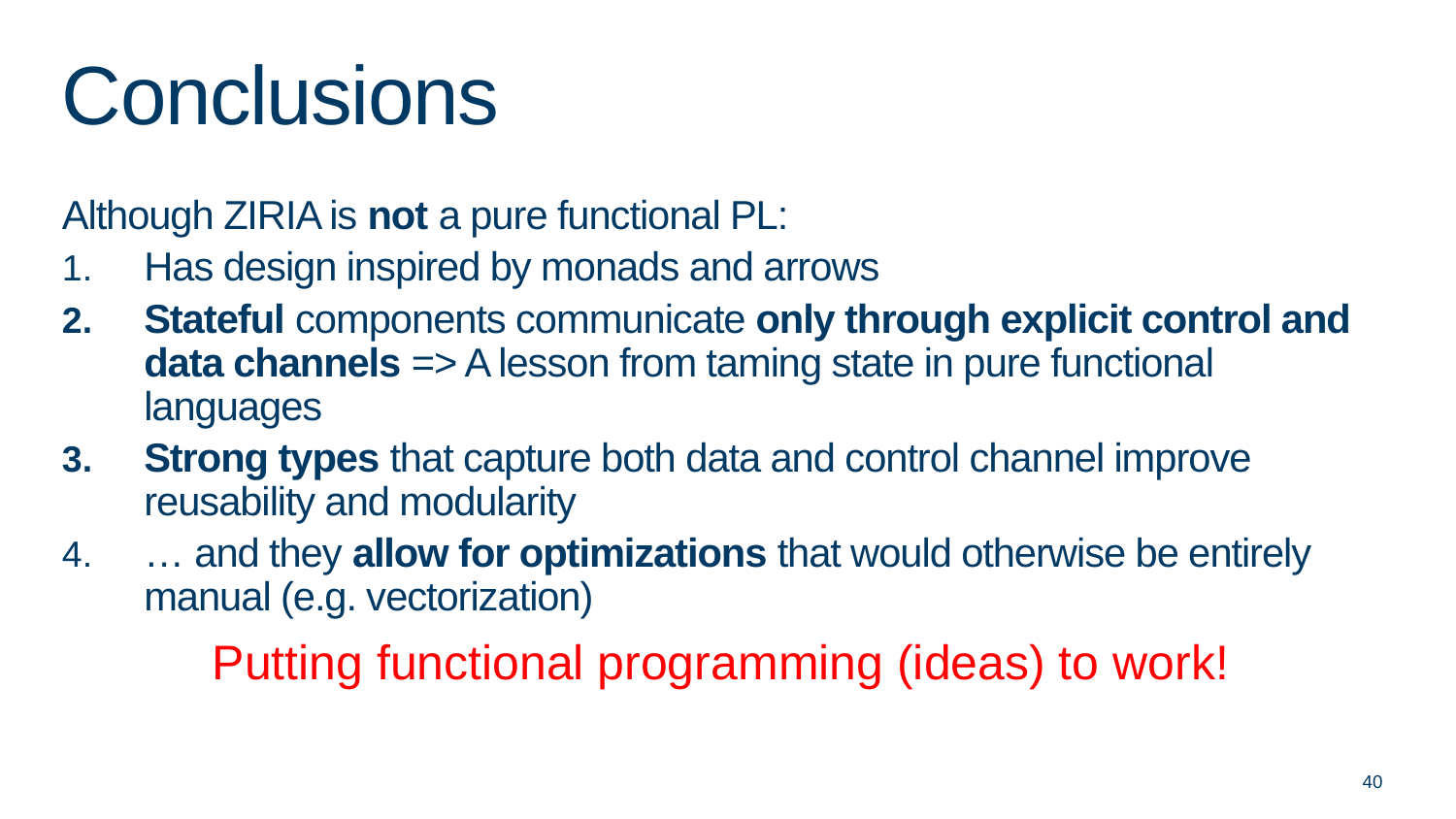

# Conclusions
Although ZIRIA is not a pure functional PL:
Has design inspired by monads and arrows
Stateful components communicate only through explicit control and data channels => A lesson from taming state in pure functional languages
Strong types that capture both data and control channel improve reusability and modularity
… and they allow for optimizations that would otherwise be entirely manual (e.g. vectorization)
Putting functional programming (ideas) to work!
40